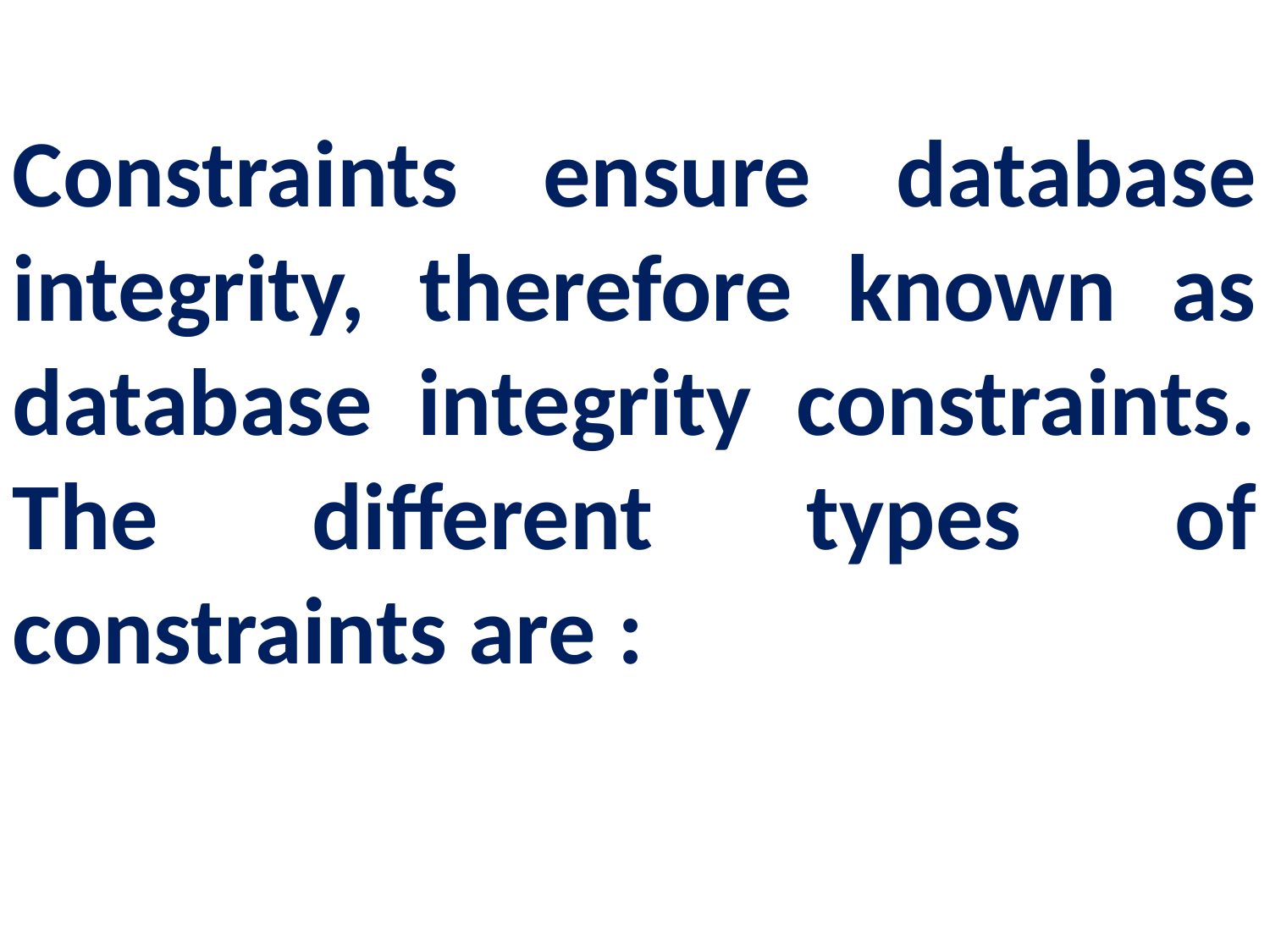

Constraints ensure database integrity, therefore known as database integrity constraints. The different types of constraints are :